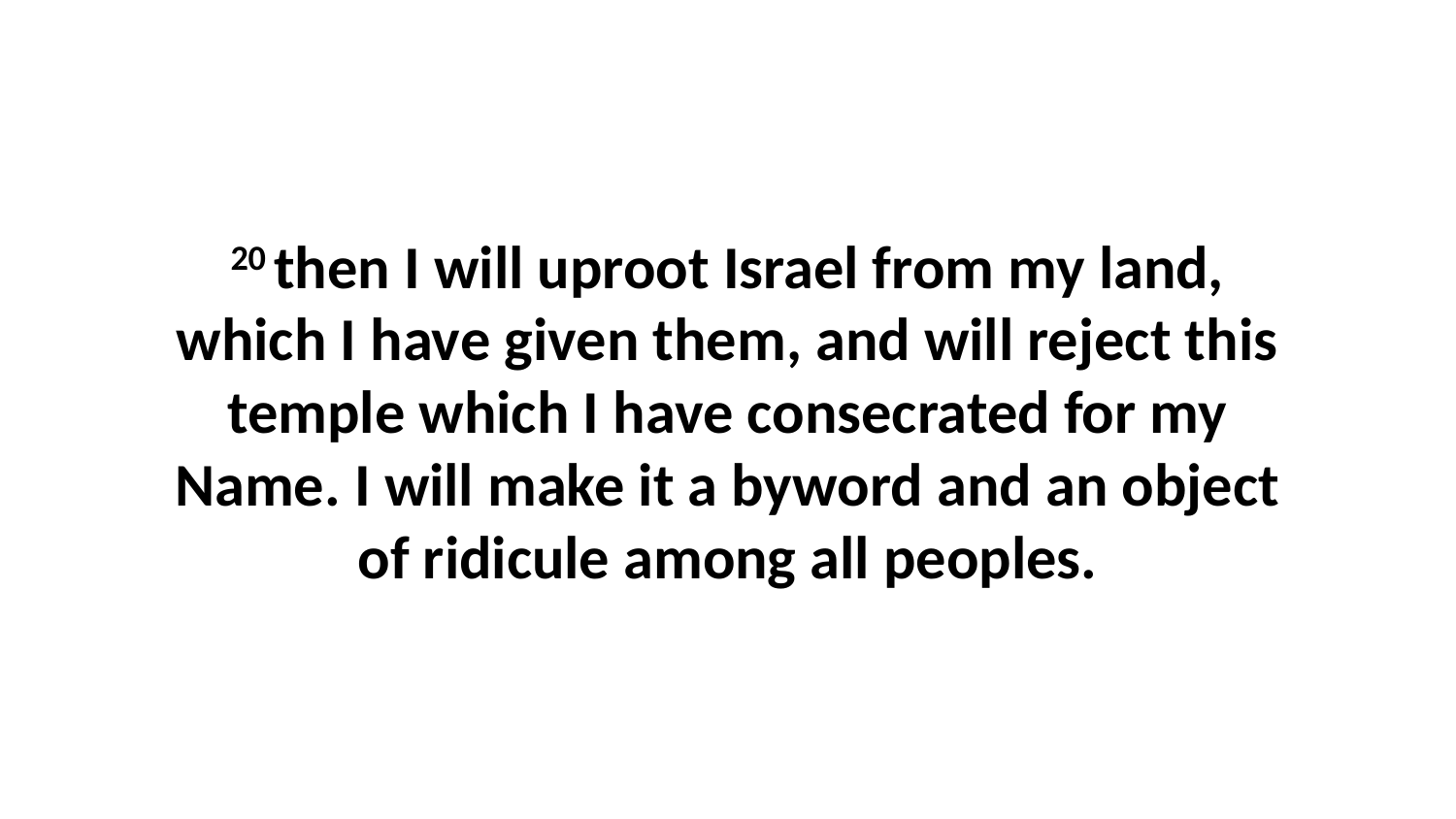

20 then I will uproot Israel from my land, which I have given them, and will reject this temple which I have consecrated for my Name. I will make it a byword and an object of ridicule among all peoples.